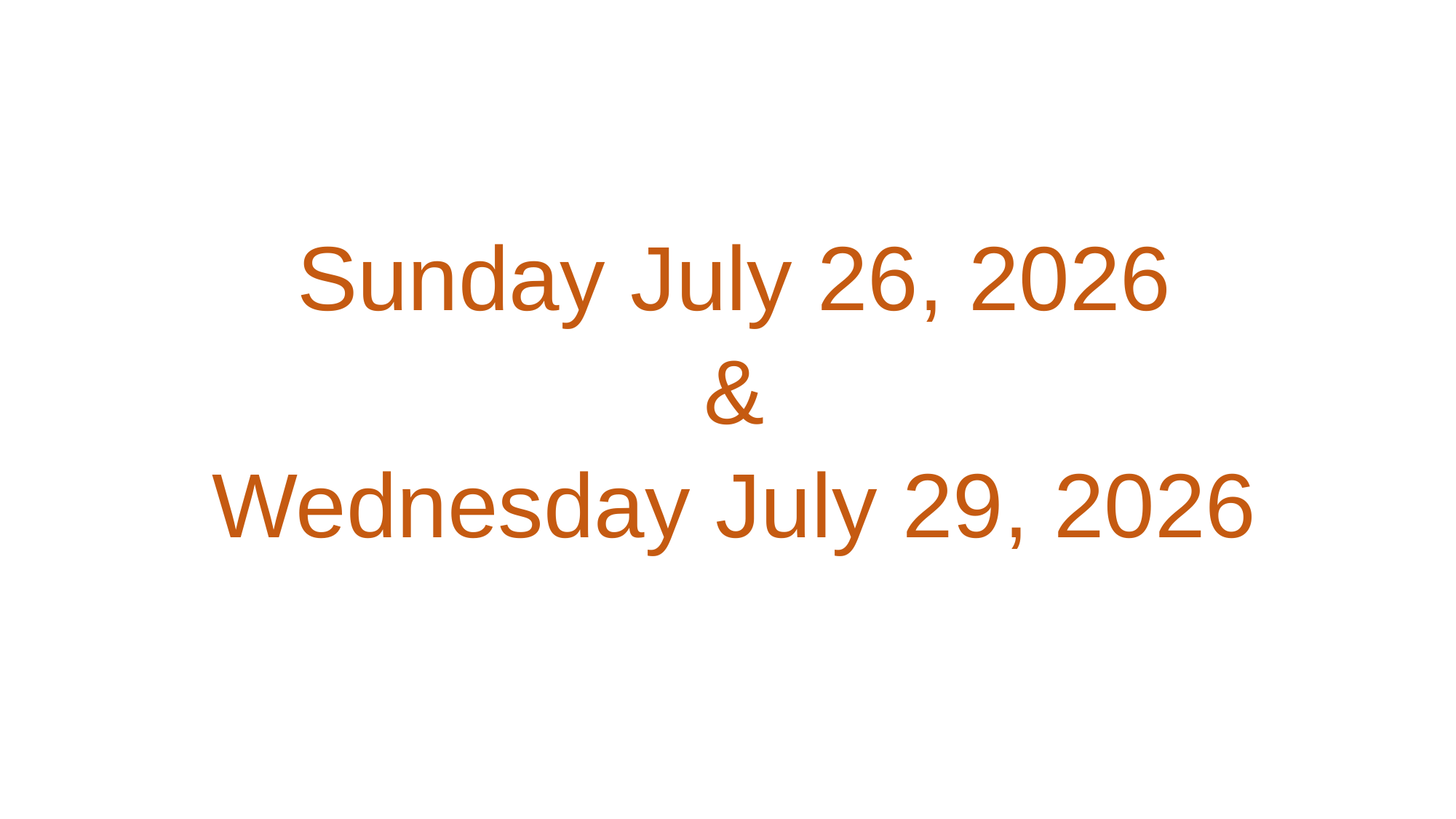

Sunday July 26, 2026
&
Wednesday July 29, 2026